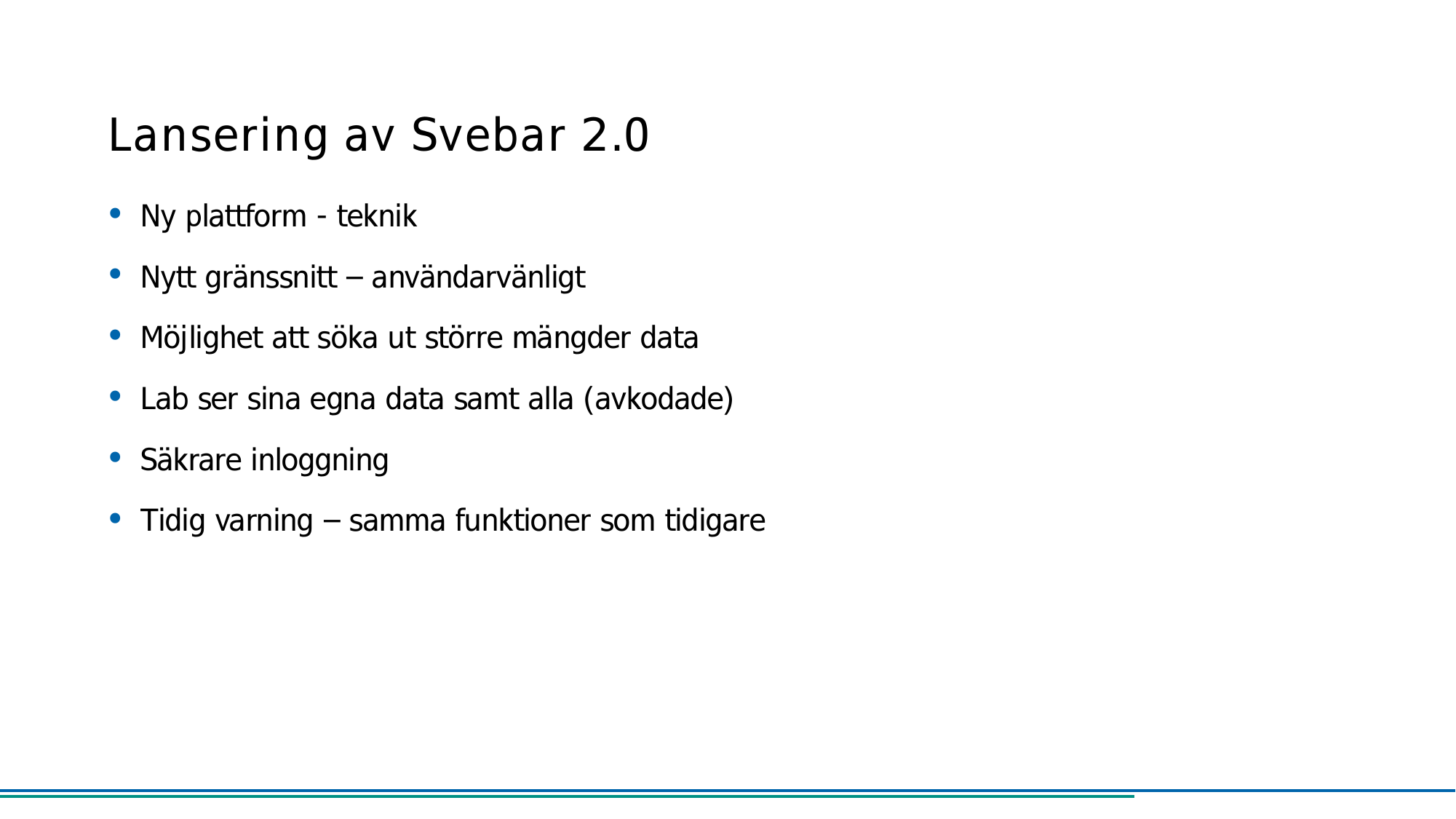

# Lansering av Svebar 2.0
Ny plattform - teknik
Nytt gränssnitt – användarvänligt
Möjlighet att söka ut större mängder data
Lab ser sina egna data samt alla (avkodade)
Säkrare inloggning
Tidig varning – samma funktioner som tidigare